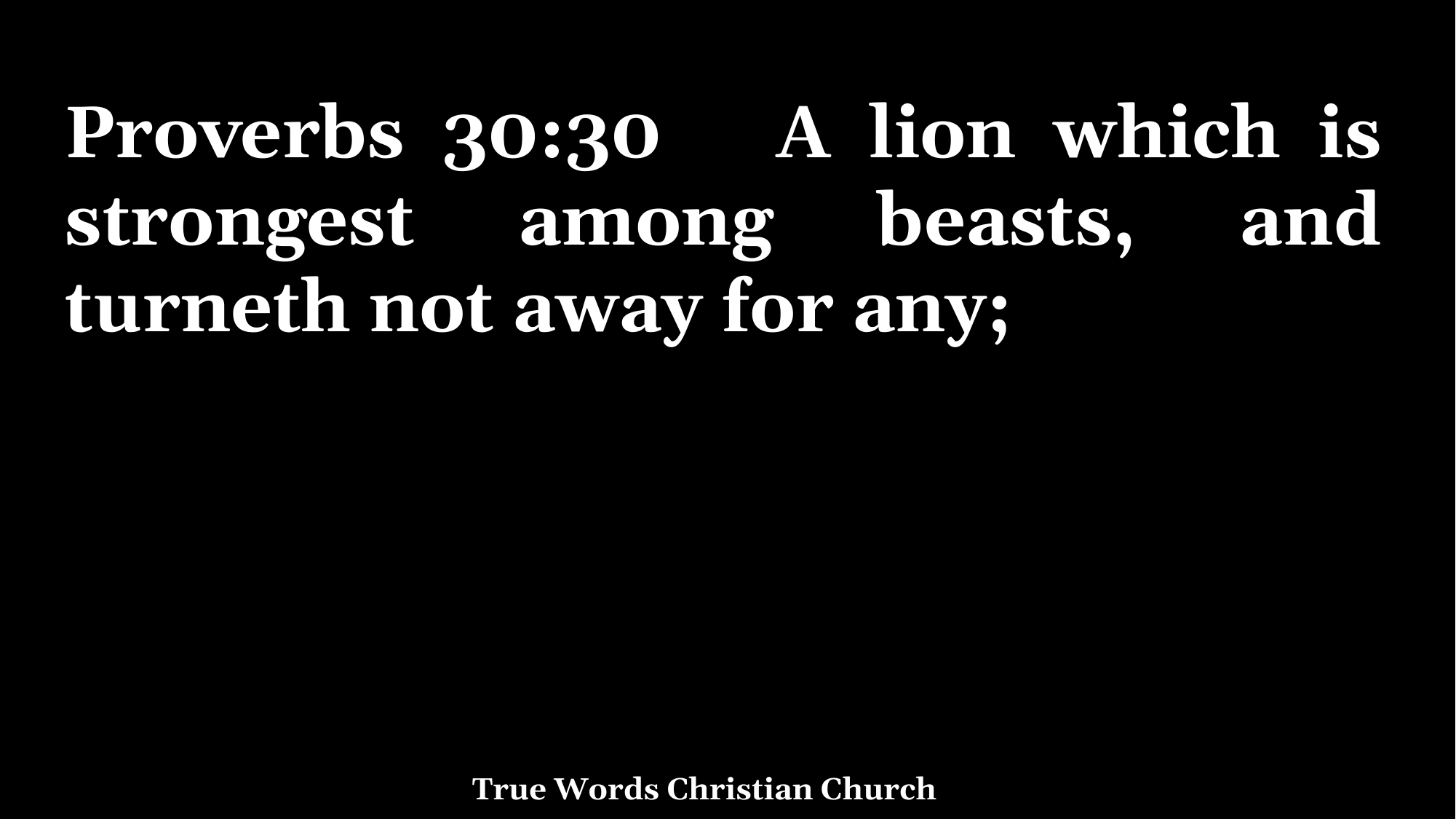

Proverbs 30:30   A lion which is strongest among beasts, and turneth not away for any;
True Words Christian Church